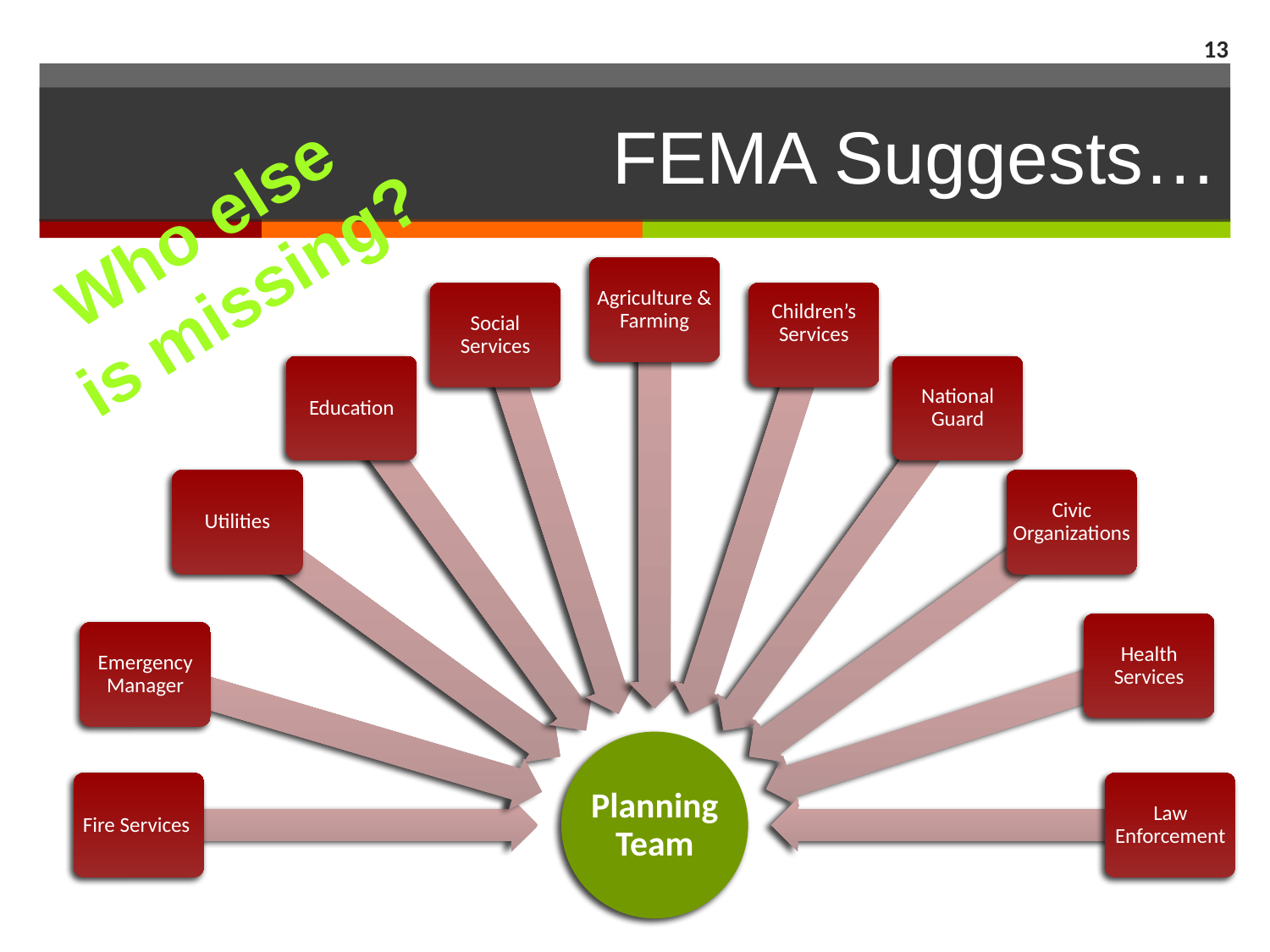

13
# FEMA Suggests…
Who else
is missing?
Planning Team
Fire Services
Health Services
Utilities
Education
Social Services
Agriculture & Farming
Children’s Services
National Guard
Civic Organizations
Emergency Manager
Law Enforcement